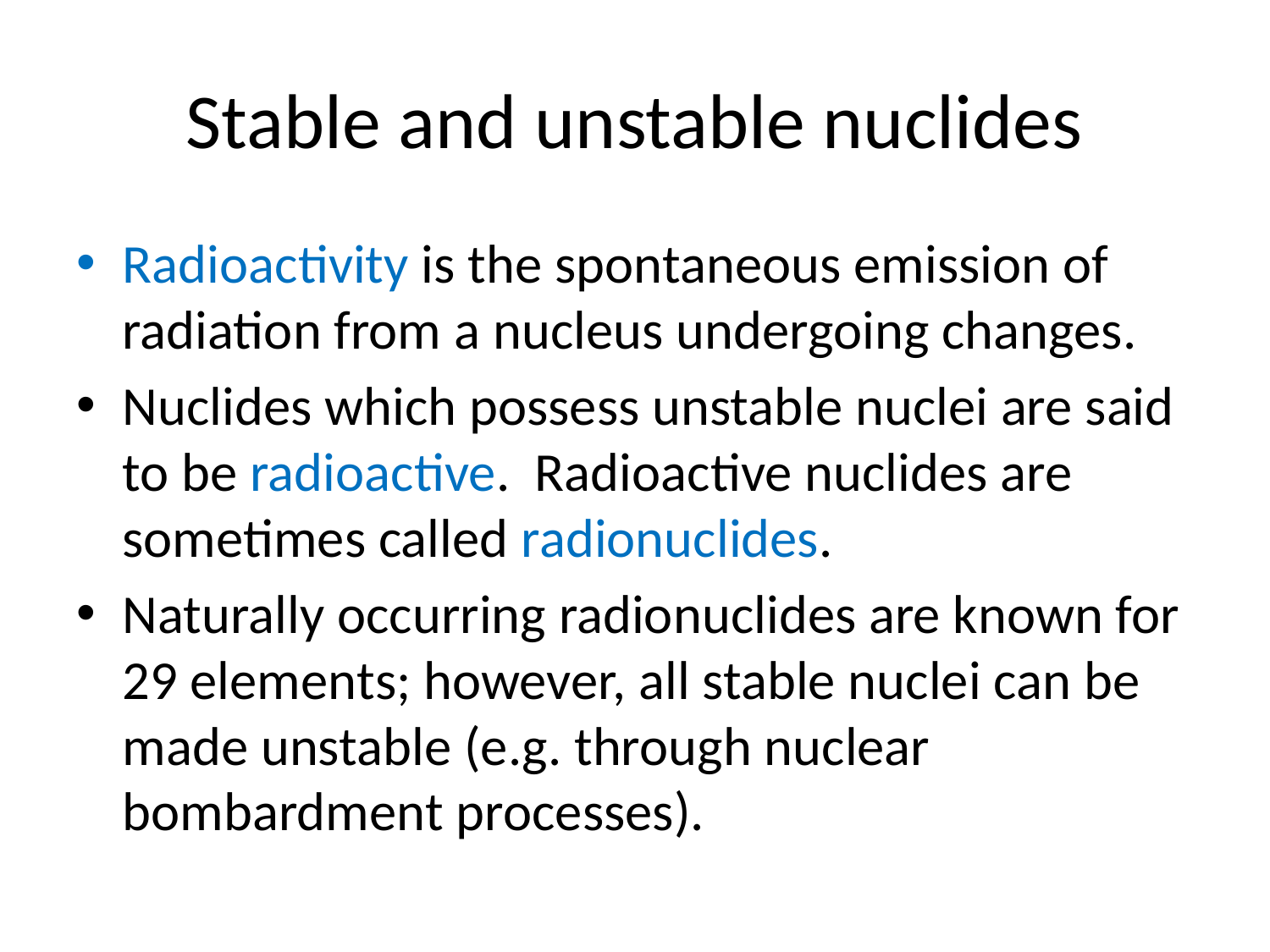

# Stable and unstable nuclides
Radioactivity is the spontaneous emission of radiation from a nucleus undergoing changes.
Nuclides which possess unstable nuclei are said to be radioactive.  Radioactive nuclides are sometimes called radionuclides.
Naturally occurring radionuclides are known for 29 elements; however, all stable nuclei can be made unstable (e.g. through nuclear bombardment processes).